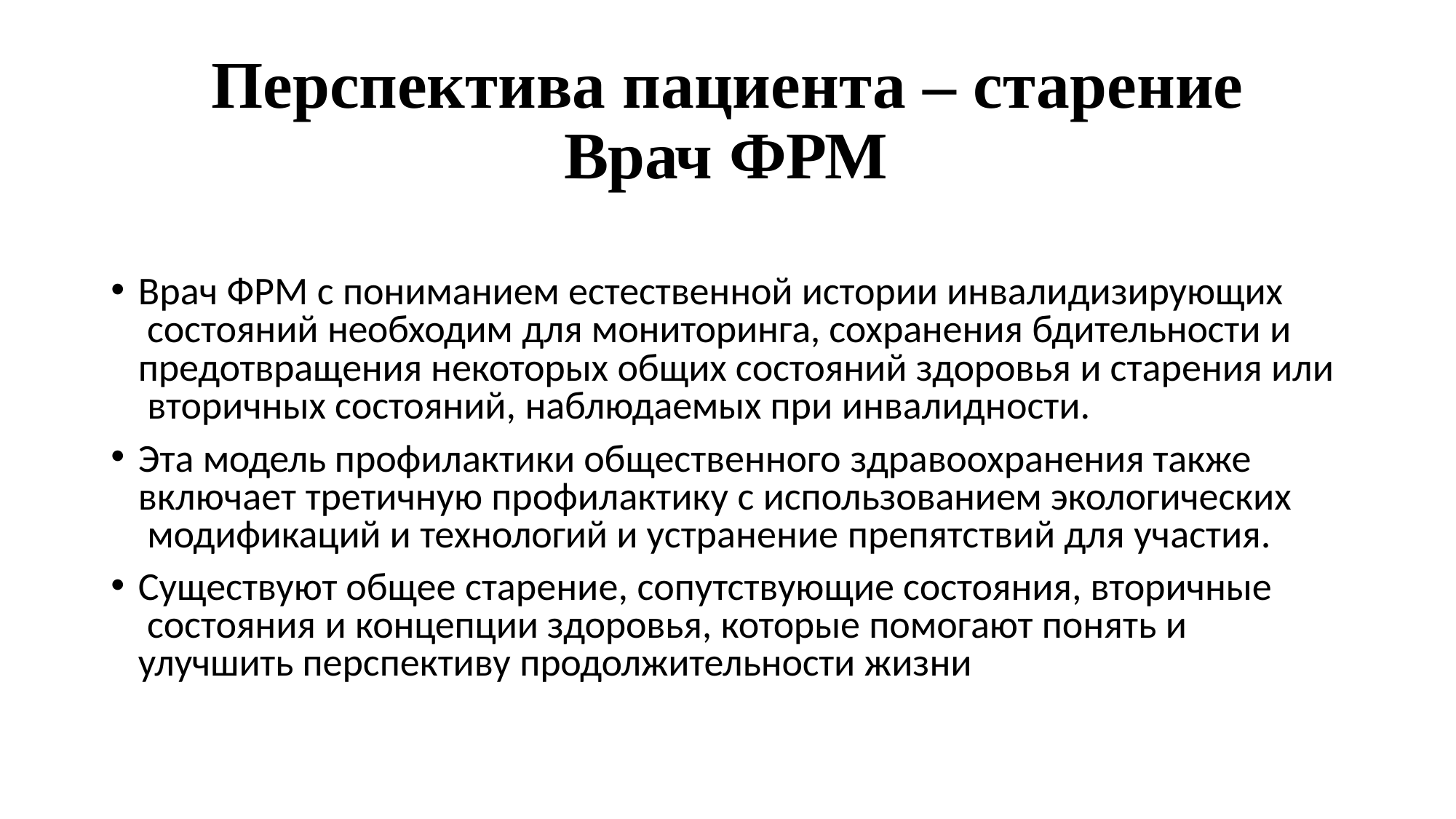

# Перспектива пациента – старение  Врач ФРМ
Врач ФРМ с пониманием естественной истории инвалидизирующих  состояний необходим для мониторинга, сохранения бдительности и
предотвращения некоторых общих состояний здоровья и старения или  вторичных состояний, наблюдаемых при инвалидности.
Эта модель профилактики общественного здравоохранения также  включает третичную профилактику с использованием экологических  модификаций и технологий и устранение препятствий для участия.
Существуют общее старение, сопутствующие состояния, вторичные  состояния и концепции здоровья, которые помогают понять и  улучшить перспективу продолжительности жизни